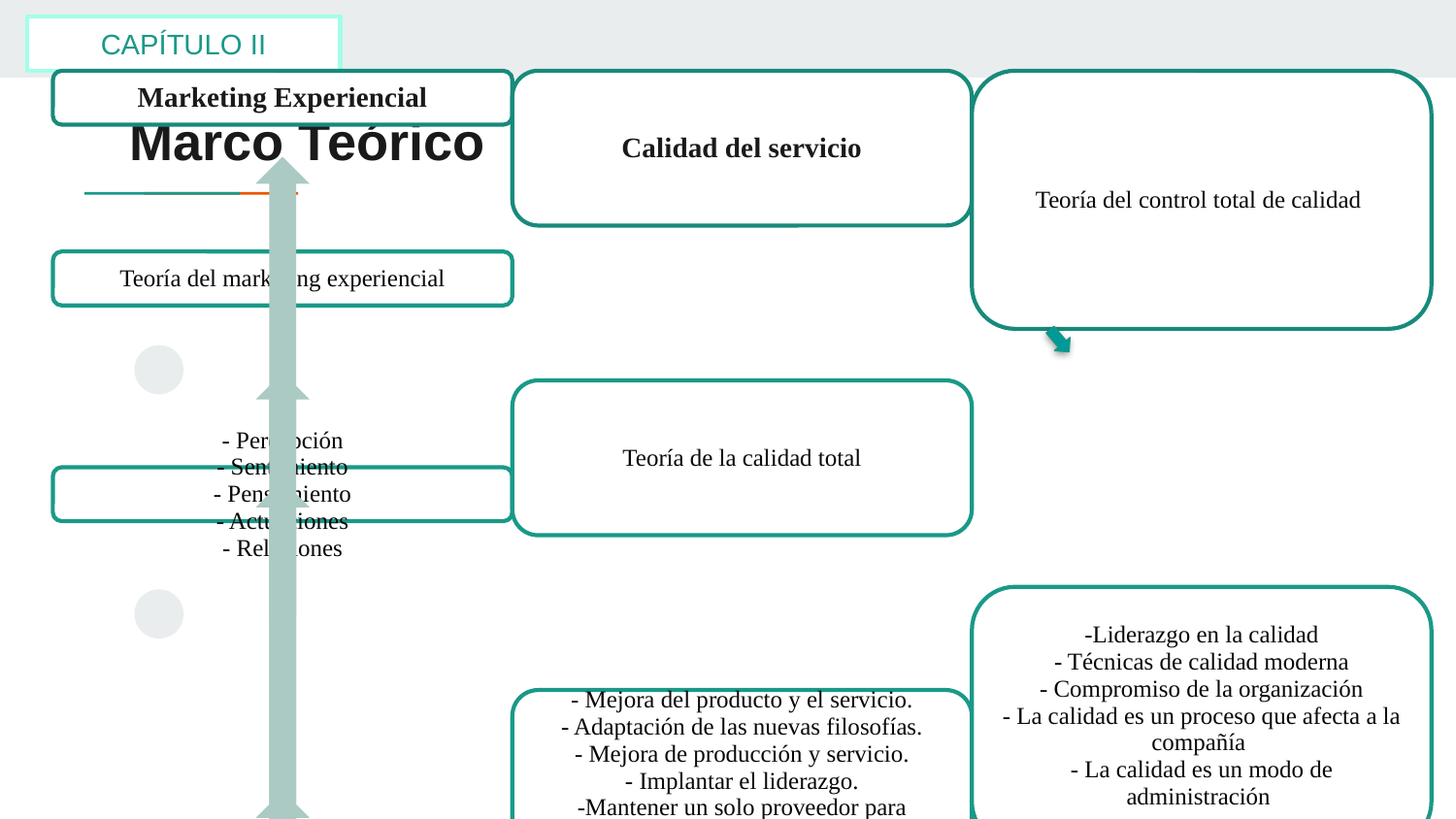

CAPÍTULO II
Marketing Experiencial
Teoría del marketing experiencial
- Percepción
- Sentimiento
- Pensamiento
- Actuaciones
- Relaciones
Calidad del servicio
Teoría de la calidad total
- Mejora del producto y el servicio.
- Adaptación de las nuevas filosofías.
- Mejora de producción y servicio.
- Implantar el liderazgo.
-Liderazgo en la calidad
- Técnicas de calidad moderna
- Compromiso de la organización
- La calidad es un proceso que afecta a la compañía
- La calidad es un modo de administración
Teoría del control total de calidad
# Marco Teórico

Comportamiento del consumidor